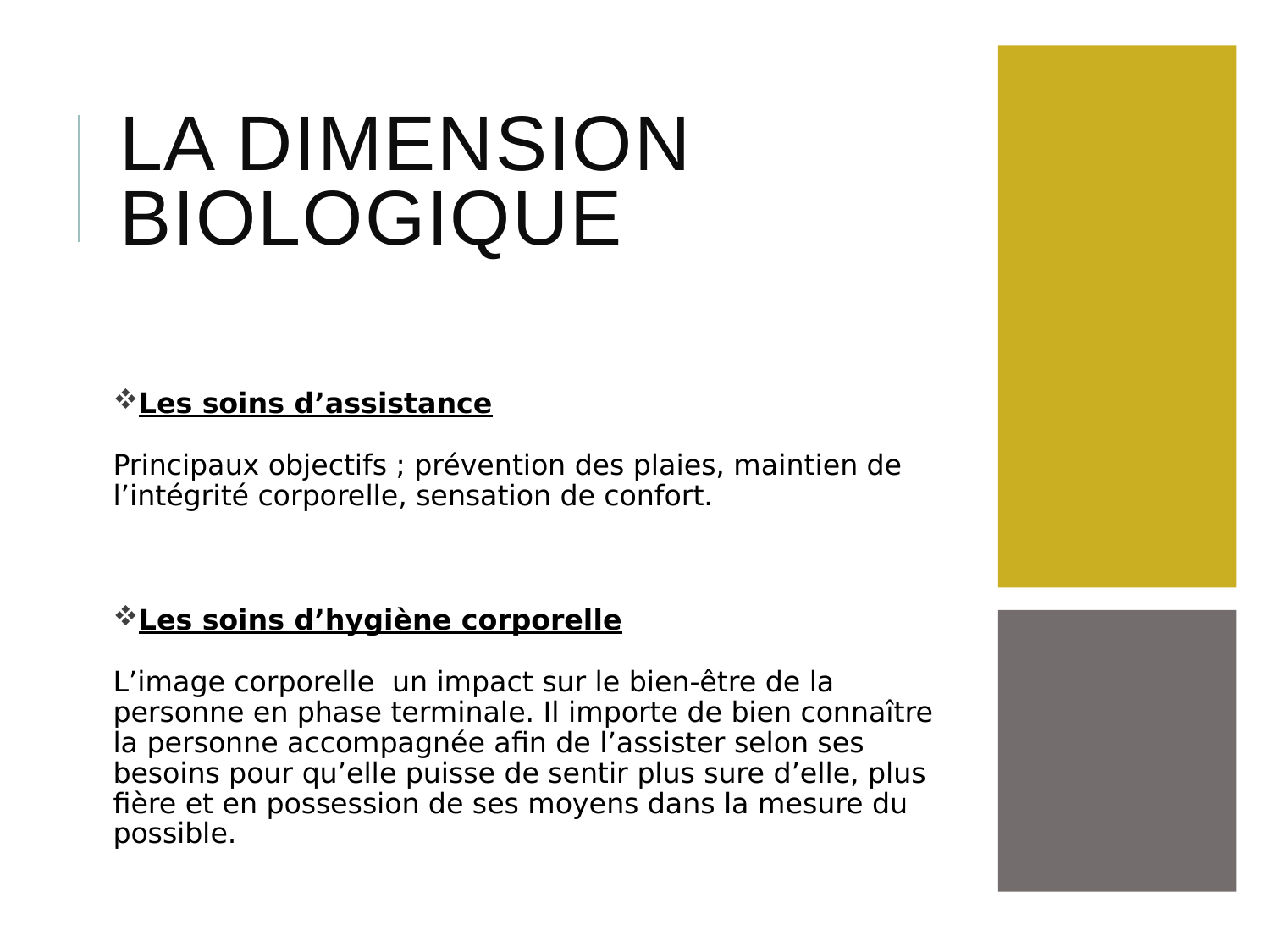

# La dimension biologique

Les soins d’assistance
Principaux objectifs ; prévention des plaies, maintien de l’intégrité corporelle, sensation de confort.

Les soins d’hygiène corporelle
L’image corporelle  un impact sur le bien-être de la personne en phase terminale. Il importe de bien connaître la personne accompagnée afin de l’assister selon ses besoins pour qu’elle puisse de sentir plus sure d’elle, plus fière et en possession de ses moyens dans la mesure du possible.